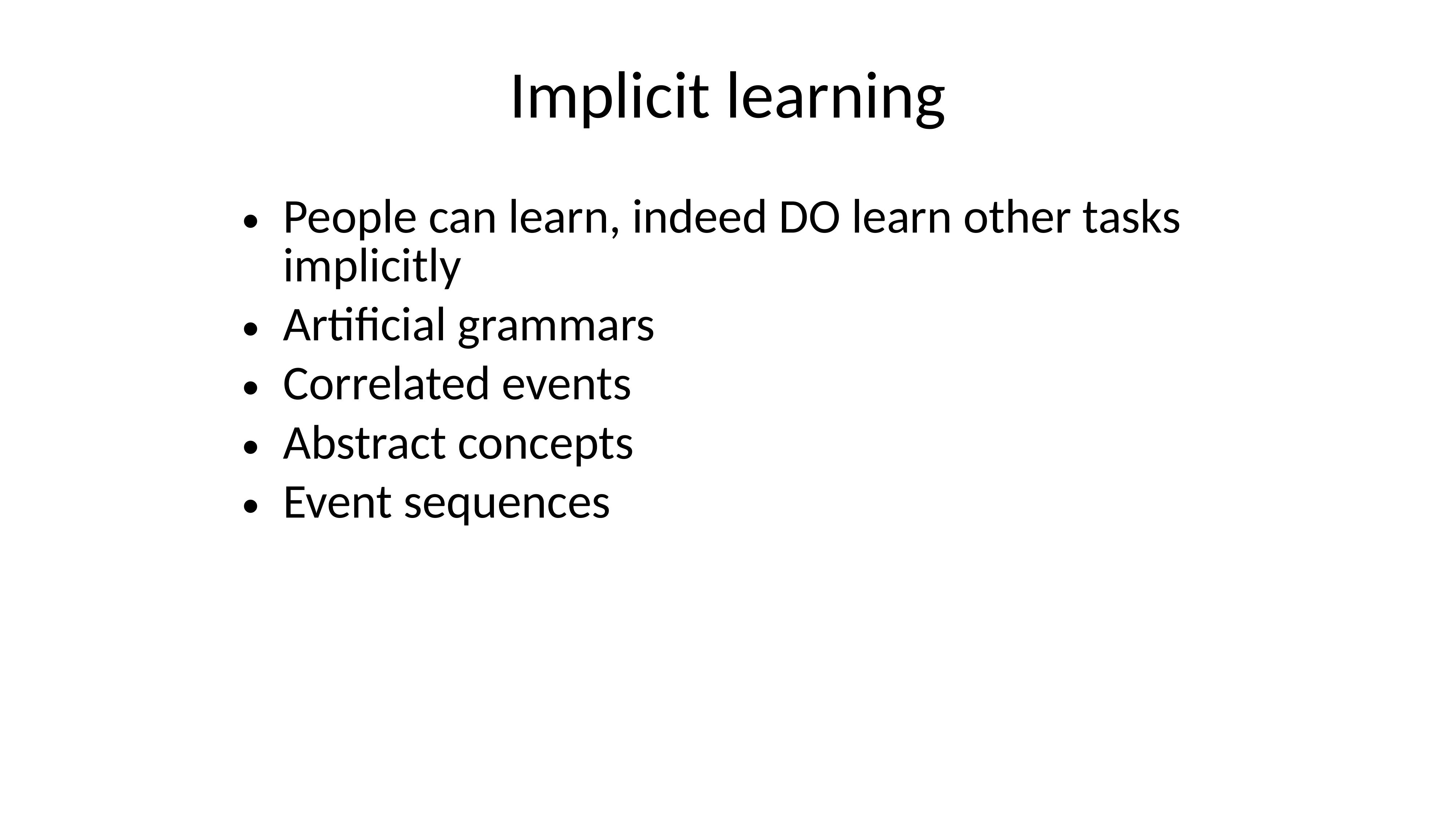

Implicit learning
People can learn, indeed DO learn other tasks implicitly
Artificial grammars
Correlated events
Abstract concepts
Event sequences